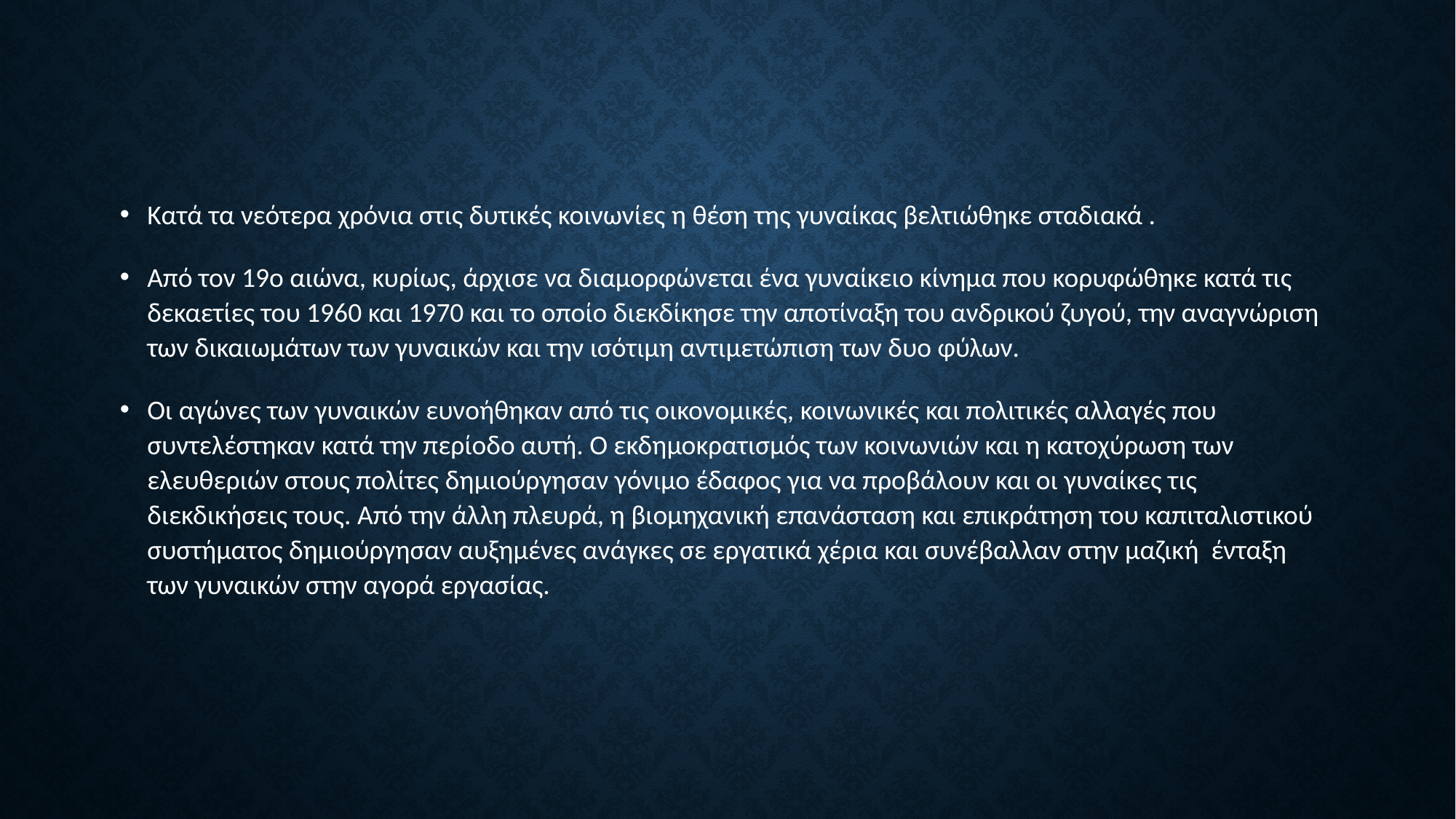

#
Κατά τα νεότερα χρόνια στις δυτικές κοινωνίες η θέση της γυναίκας βελτιώθηκε σταδιακά .
Από τον 19ο αιώνα, κυρίως, άρχισε να διαμορφώνεται ένα γυναίκειο κίνημα που κορυφώθηκε κατά τις δεκαετίες του 1960 και 1970 και το οποίο διεκδίκησε την αποτίναξη του ανδρικού ζυγού, την αναγνώριση των δικαιωμάτων των γυναικών και την ισότιμη αντιμετώπιση των δυο φύλων.
Οι αγώνες των γυναικών ευνοήθηκαν από τις οικονομικές, κοινωνικές και πολιτικές αλλαγές που συντελέστηκαν κατά την περίοδο αυτή. Ο εκδημοκρατισμός των κοινωνιών και η κατοχύρωση των ελευθεριών στους πολίτες δημιούργησαν γόνιμο έδαφος για να προβάλουν και οι γυναίκες τις διεκδικήσεις τους. Από την άλλη πλευρά, η βιομηχανική επανάσταση και επικράτηση του καπιταλιστικού συστήματος δημιούργησαν αυξημένες ανάγκες σε εργατικά χέρια και συνέβαλλαν στην μαζική  ένταξη των γυναικών στην αγορά εργασίας.